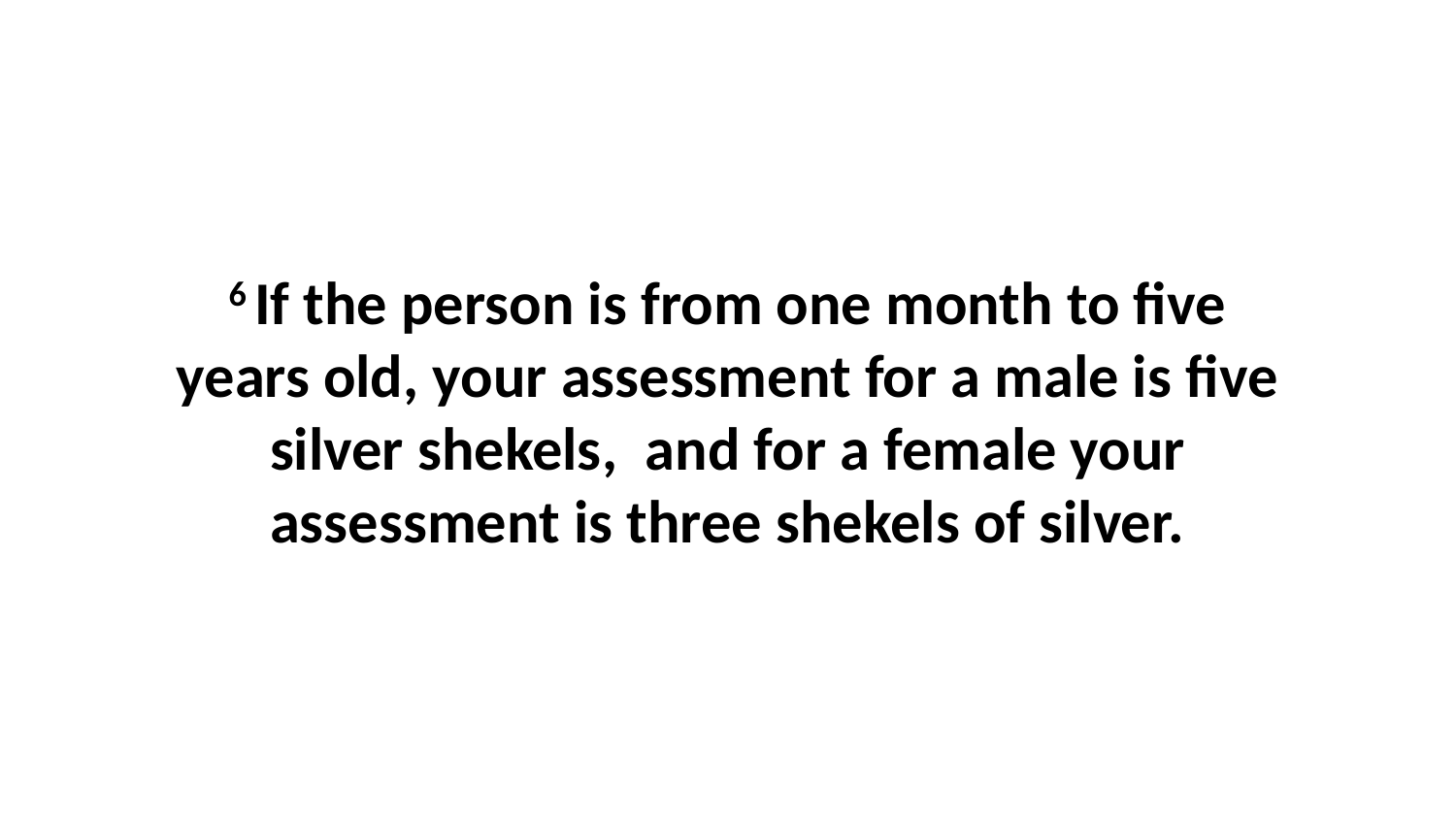

6 If the person is from one month to five years old, your assessment for a male is five silver shekels,  and for a female your assessment is three shekels of silver.